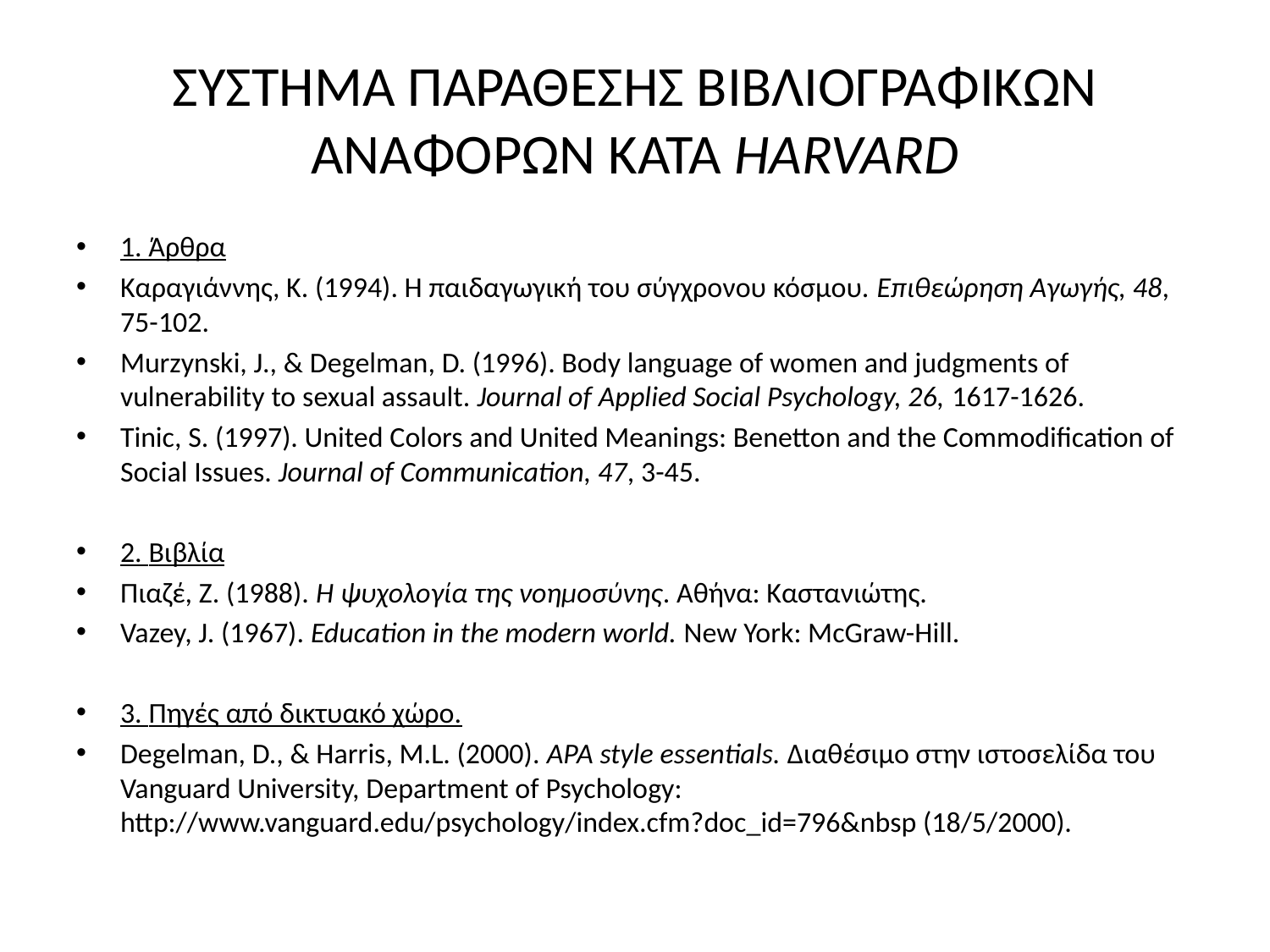

# ΣΥΣΤΗΜΑ ΠΑΡΑΘΕΣΗΣ ΒΙΒΛΙΟΓΡΑΦΙΚΩΝ ΑΝΑΦΟΡΩΝ ΚΑΤΑ HARVARD
1. Άρθρα
Καραγιάννης, Κ. (1994). Η παιδαγωγική του σύγχρονου κόσμου. Επιθεώρηση Αγωγής, 48, 75-102.
Murzynski, J., & Degelman, D. (1996). Body language of women and judgments of vulnerability to sexual assault. Journal of Applied Social Psychology, 26, 1617-1626.
Tinic, S. (1997). United Colors and United Meanings: Benetton and the Commodification of Social Issues. Journal of Communication, 47, 3-45.

2. Βιβλία
Πιαζέ, Ζ. (1988). Η ψυχολογία της νοημοσύνης. Αθήνα: Καστανιώτης.
Vazey, J. (1967). Education in the modern world. New York: McGraw-Hill.

3. Πηγές από δικτυακό χώρο.
Degelman, D., & Harris, M.L. (2000). APA style essentials. Διαθέσιμο στην ιστοσελίδα του Vanguard University, Department of Psychology: http://www.vanguard.edu/psychology/index.cfm?doc_id=796&nbsp (18/5/2000).